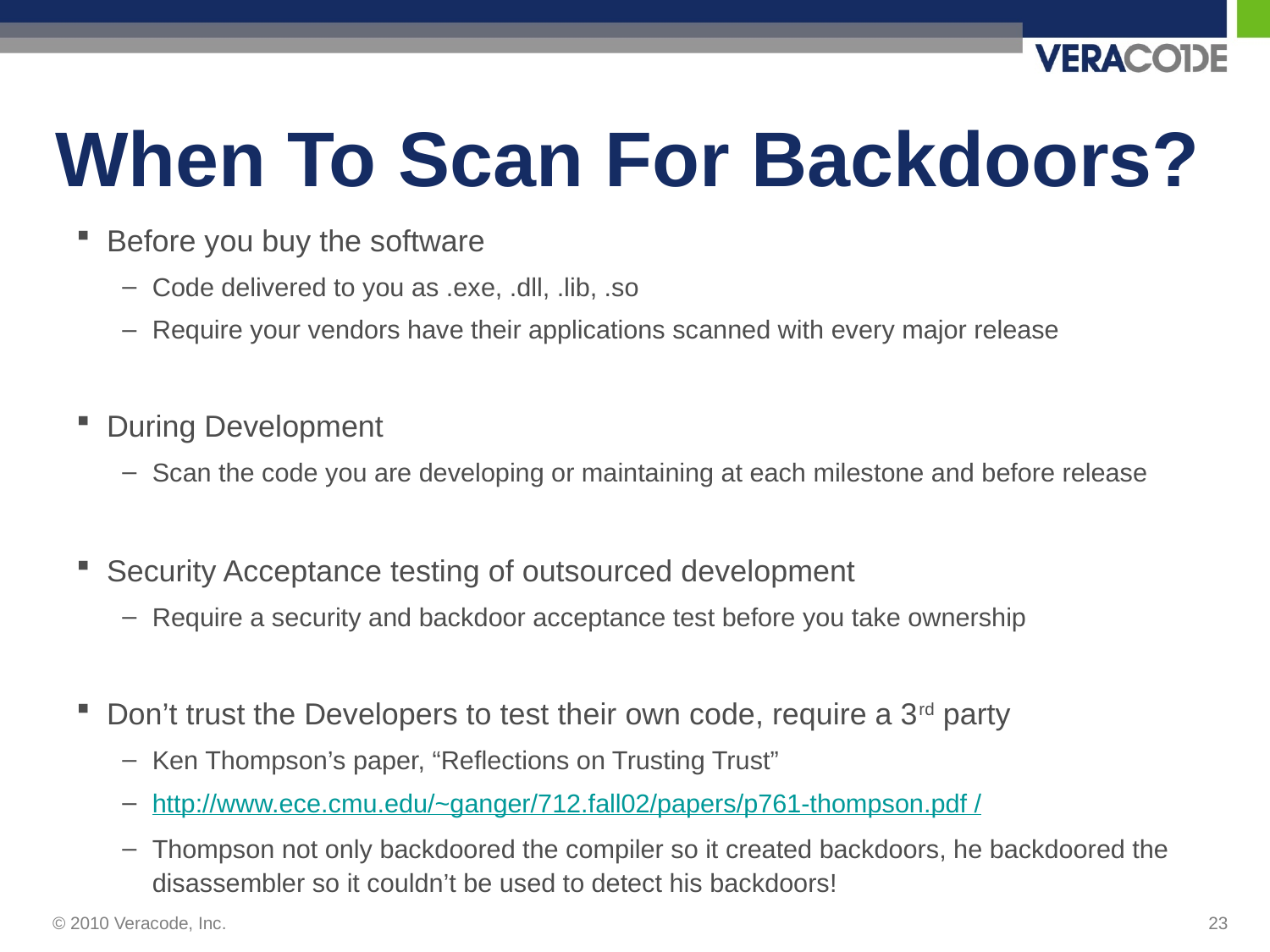

# When To Scan For Backdoors?
Before you buy the software
Code delivered to you as .exe, .dll, .lib, .so
Require your vendors have their applications scanned with every major release

During Development
Scan the code you are developing or maintaining at each milestone and before release

Security Acceptance testing of outsourced development
Require a security and backdoor acceptance test before you take ownership

Don’t trust the Developers to test their own code, require a 3rd party
Ken Thompson’s paper, “Reflections on Trusting Trust”
http://www.ece.cmu.edu/~ganger/712.fall02/papers/p761-thompson.pdf /
Thompson not only backdoored the compiler so it created backdoors, he backdoored the disassembler so it couldn’t be used to detect his backdoors!